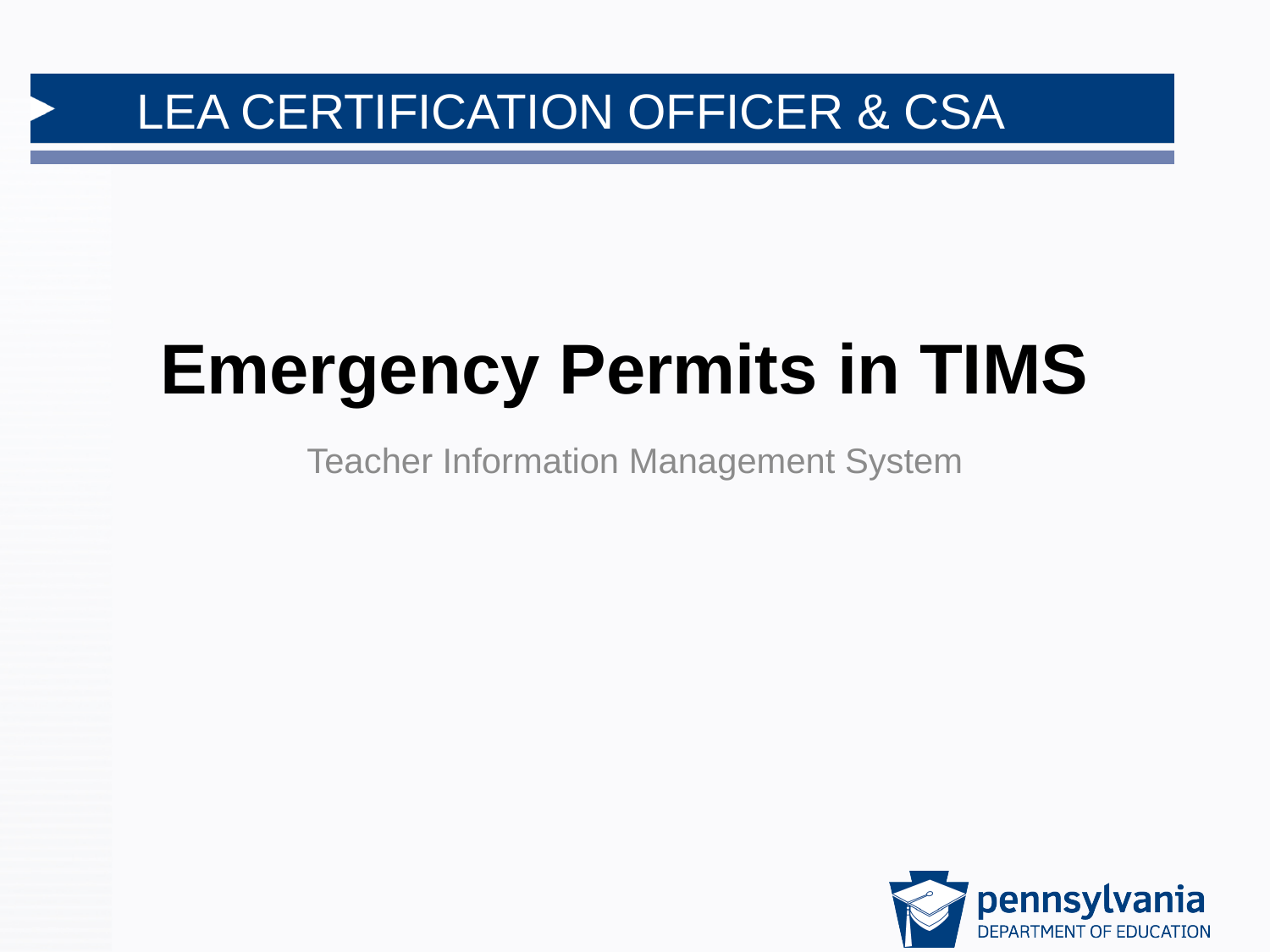

# Emergency Permits in TIMS
Teacher Information Management System